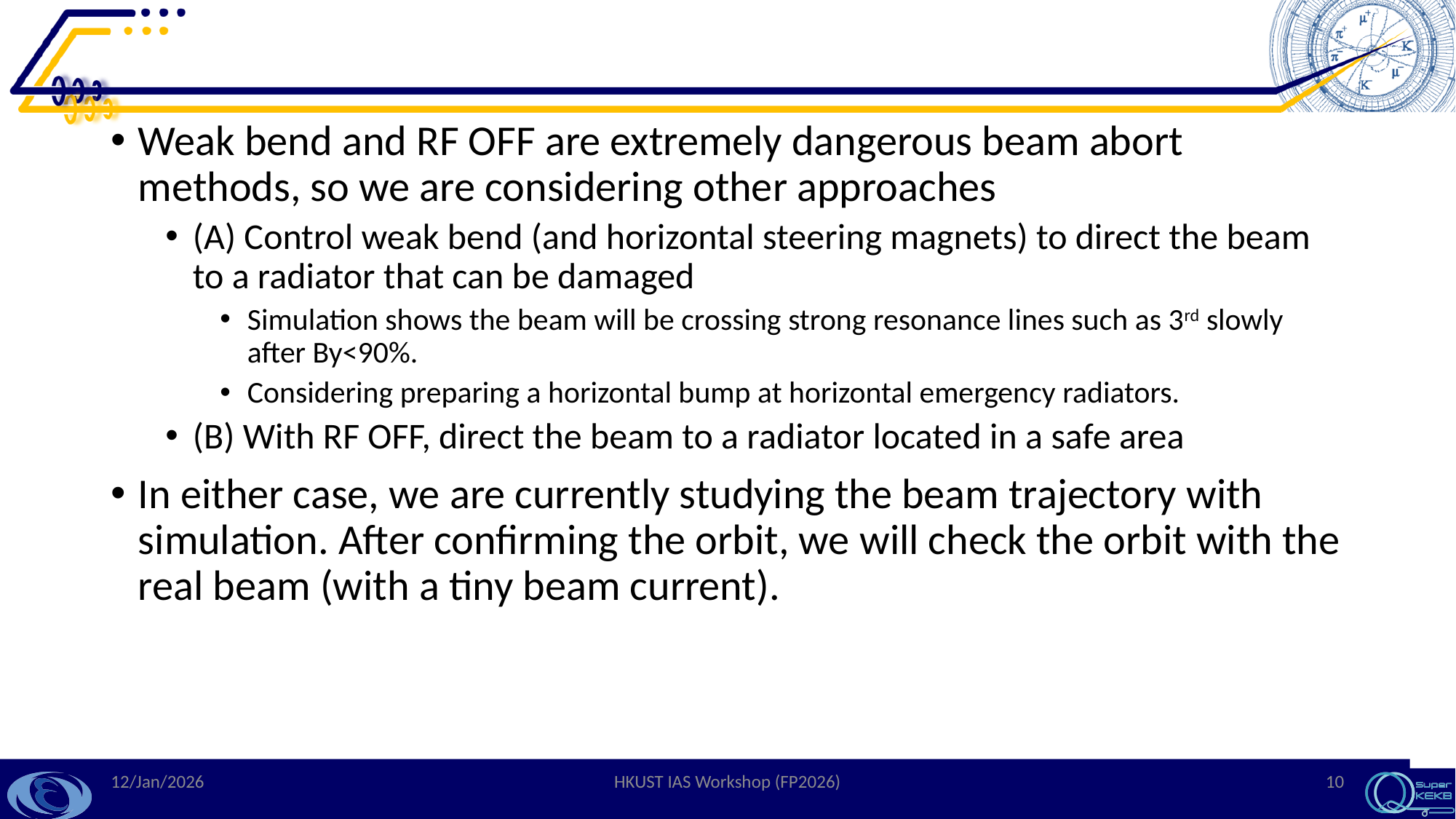

#
Weak bend and RF OFF are extremely dangerous beam abort methods, so we are considering other approaches
(A) Control weak bend (and horizontal steering magnets) to direct the beam to a radiator that can be damaged
Simulation shows the beam will be crossing strong resonance lines such as 3rd slowly after By<90%.
Considering preparing a horizontal bump at horizontal emergency radiators.
(B) With RF OFF, direct the beam to a radiator located in a safe area
In either case, we are currently studying the beam trajectory with simulation. After confirming the orbit, we will check the orbit with the real beam (with a tiny beam current).

12/Jan/2026
HKUST IAS Workshop (FP2026)
10